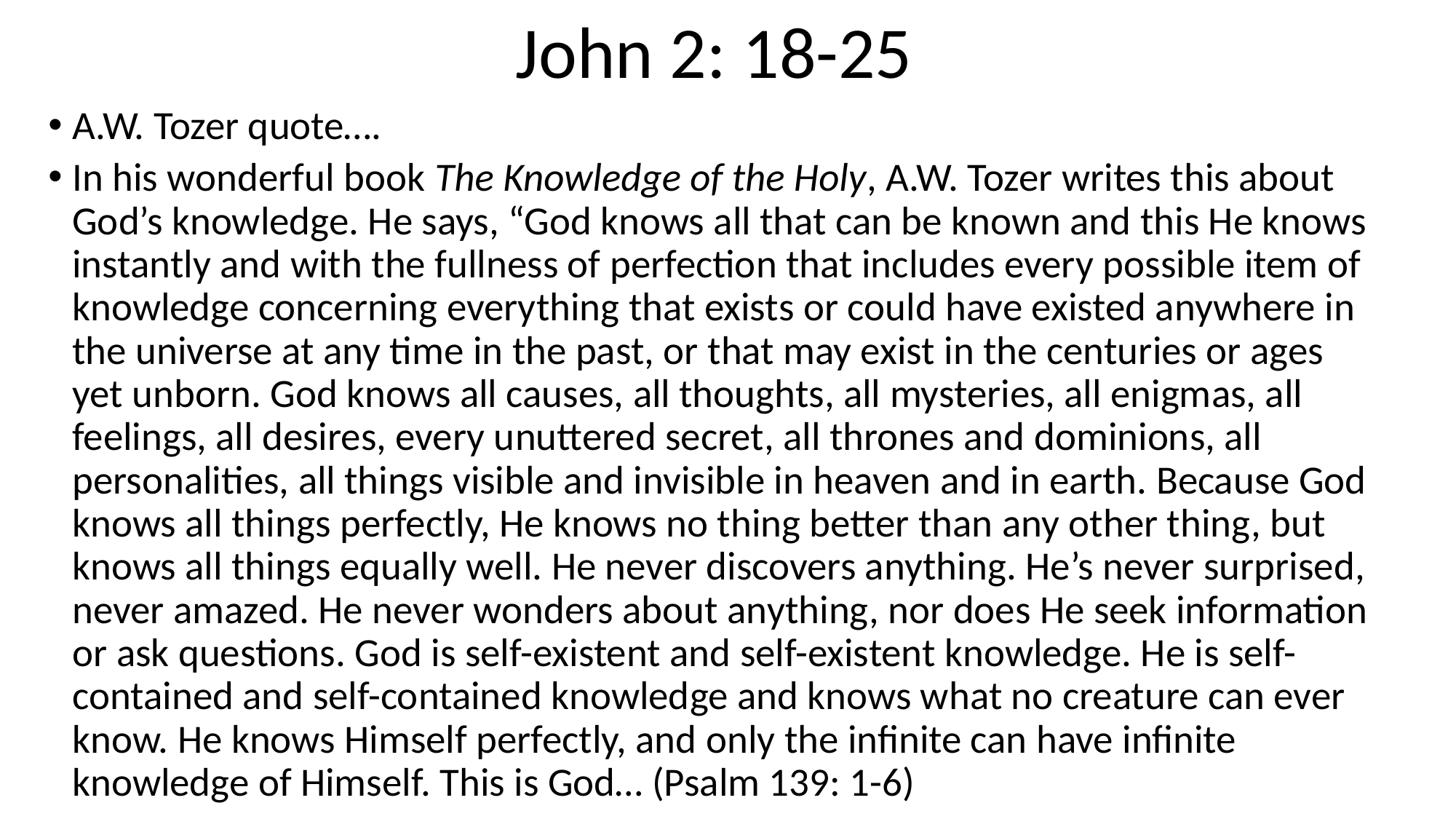

# John 2: 18-25
A.W. Tozer quote….
In his wonderful book The Knowledge of the Holy, A.W. Tozer writes this about God’s knowledge. He says, “God knows all that can be known and this He knows instantly and with the fullness of perfection that includes every possible item of knowledge concerning everything that exists or could have existed anywhere in the universe at any time in the past, or that may exist in the centuries or ages yet unborn. God knows all causes, all thoughts, all mysteries, all enigmas, all feelings, all desires, every unuttered secret, all thrones and dominions, all personalities, all things visible and invisible in heaven and in earth. Because God knows all things perfectly, He knows no thing better than any other thing, but knows all things equally well. He never discovers anything. He’s never surprised, never amazed. He never wonders about anything, nor does He seek information or ask questions. God is self-existent and self-existent knowledge. He is self-contained and self-contained knowledge and knows what no creature can ever know. He knows Himself perfectly, and only the infinite can have infinite knowledge of Himself. This is God… (Psalm 139: 1-6)